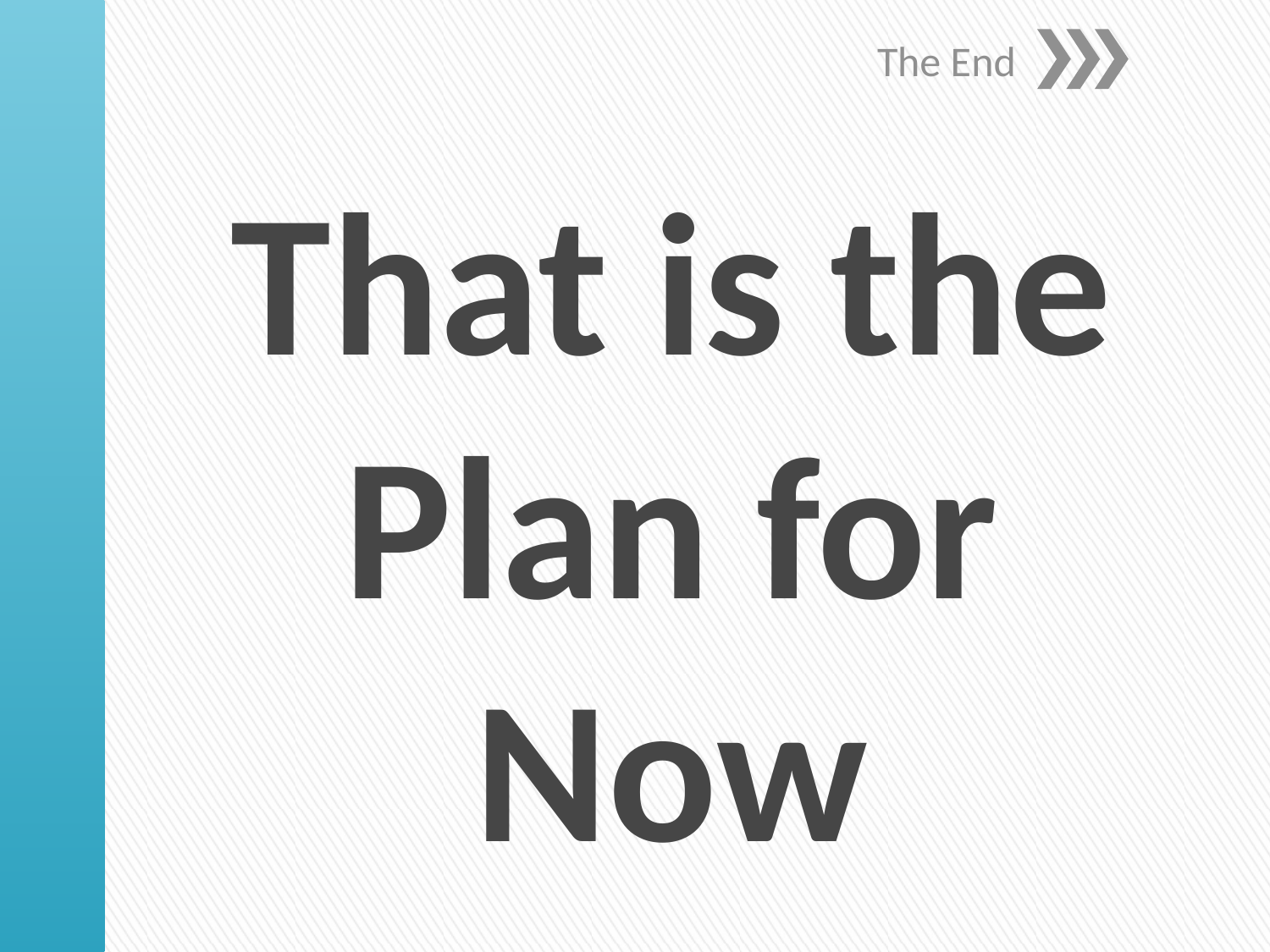

The End
# That is the Plan for Now